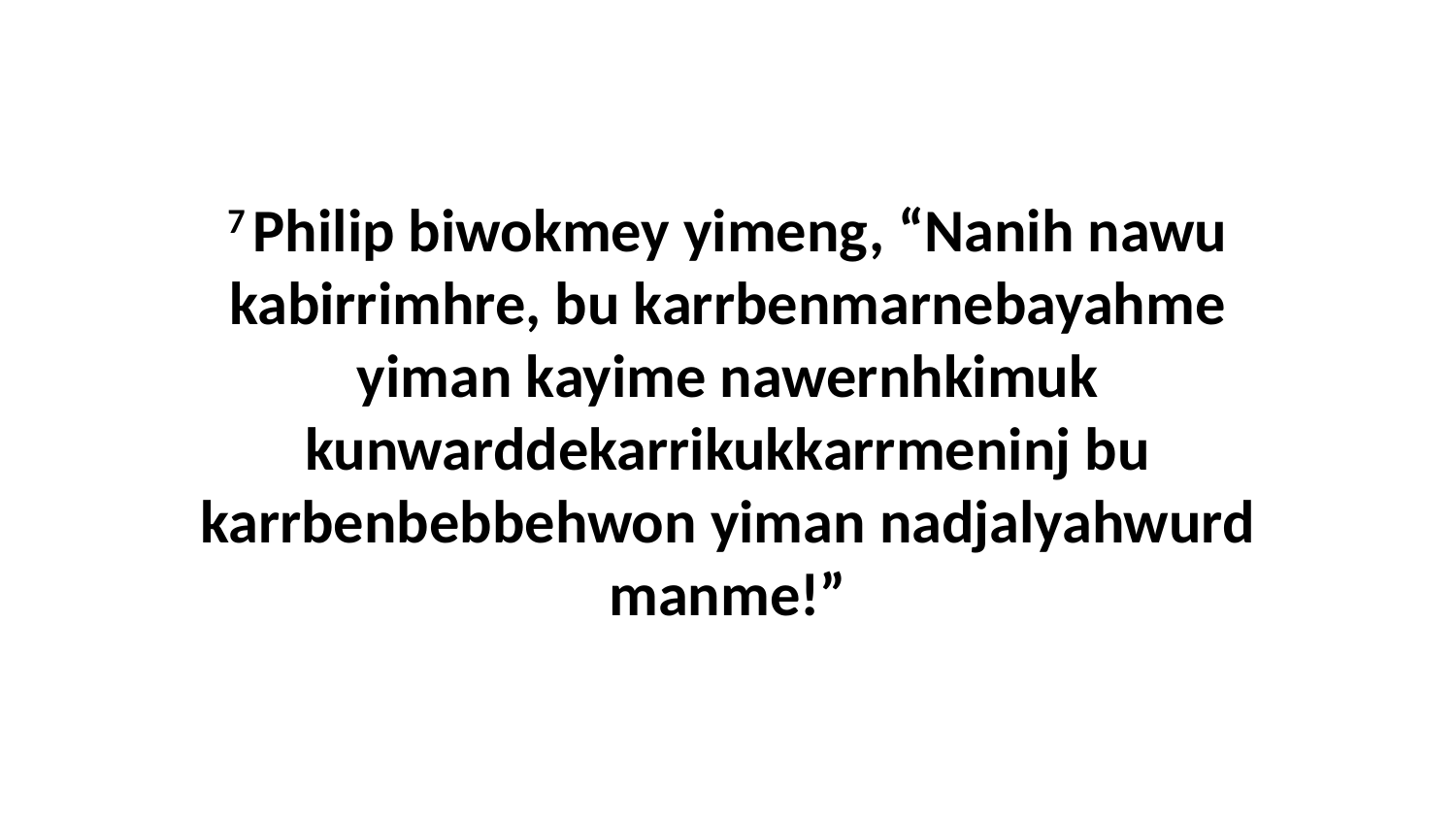

7 Philip biwokmey yimeng, “Nanih nawu kabirrimhre, bu karrbenmarnebayahme yiman kayime nawernhkimuk kunwarddekarrikukkarrmeninj bu karrbenbebbehwon yiman nadjalyahwurd manme!”